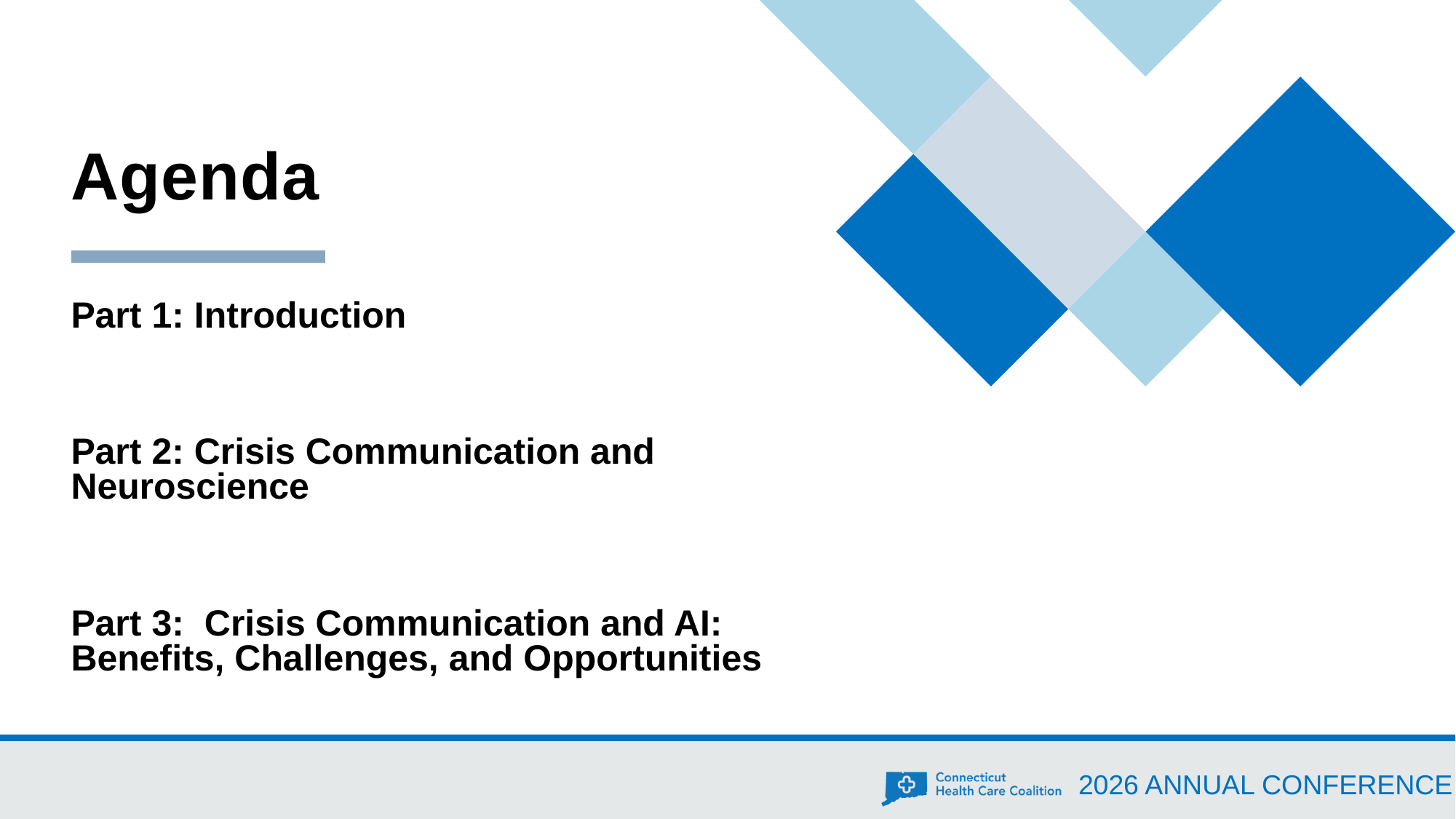

# Agenda
Part 1: Introduction

Part 2: Crisis Communication and Neuroscience

Part 3:  Crisis Communication and AI: Benefits, Challenges, and Opportunities